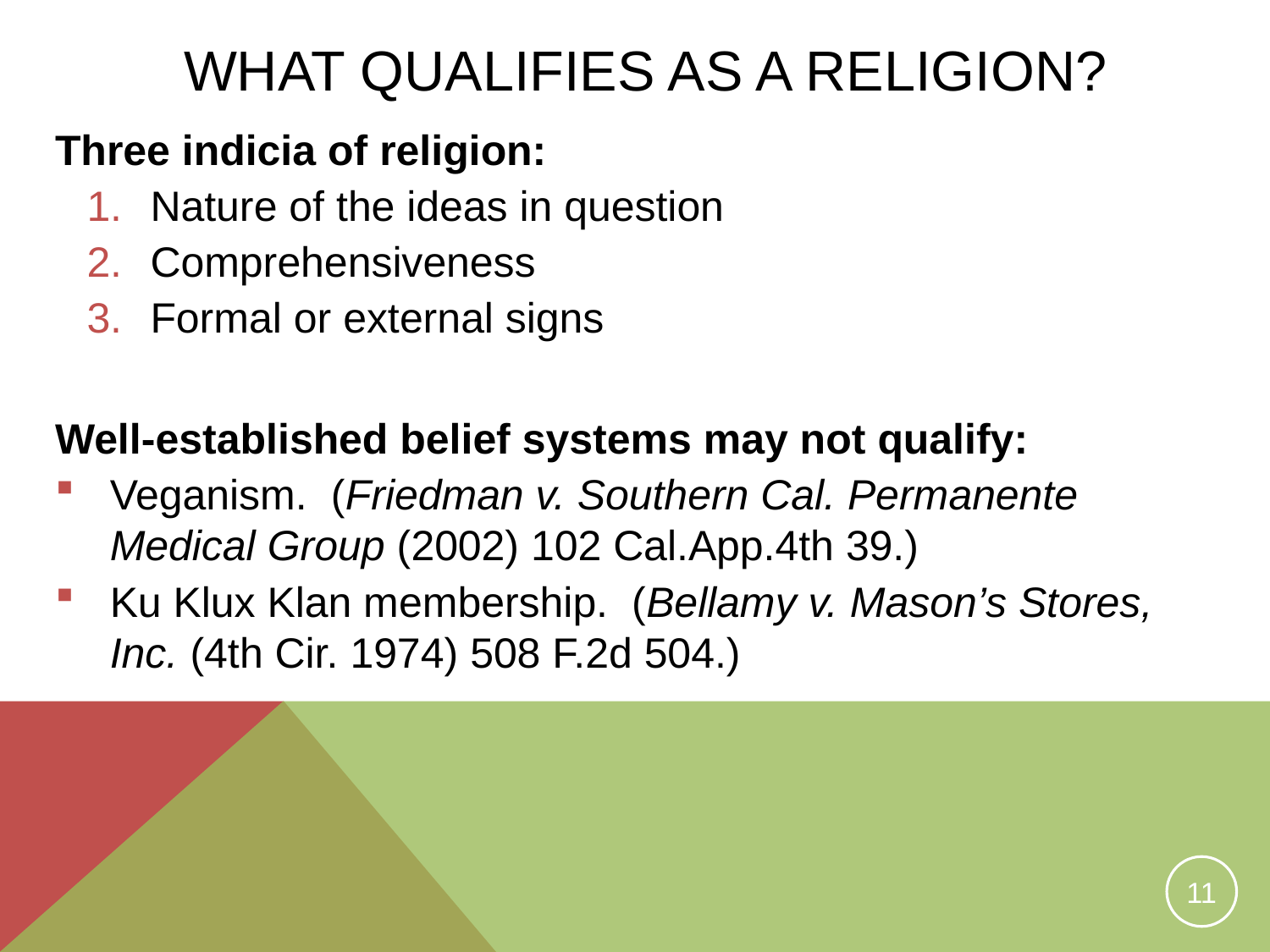

# What Qualifies as a Religion?
Three indicia of religion:
Nature of the ideas in question
Comprehensiveness
Formal or external signs

Well-established belief systems may not qualify:
Veganism.  (Friedman v. Southern Cal. Permanente Medical Group (2002) 102 Cal.App.4th 39.)
Ku Klux Klan membership.  (Bellamy v. Mason’s Stores, Inc. (4th Cir. 1974) 508 F.2d 504.)

11